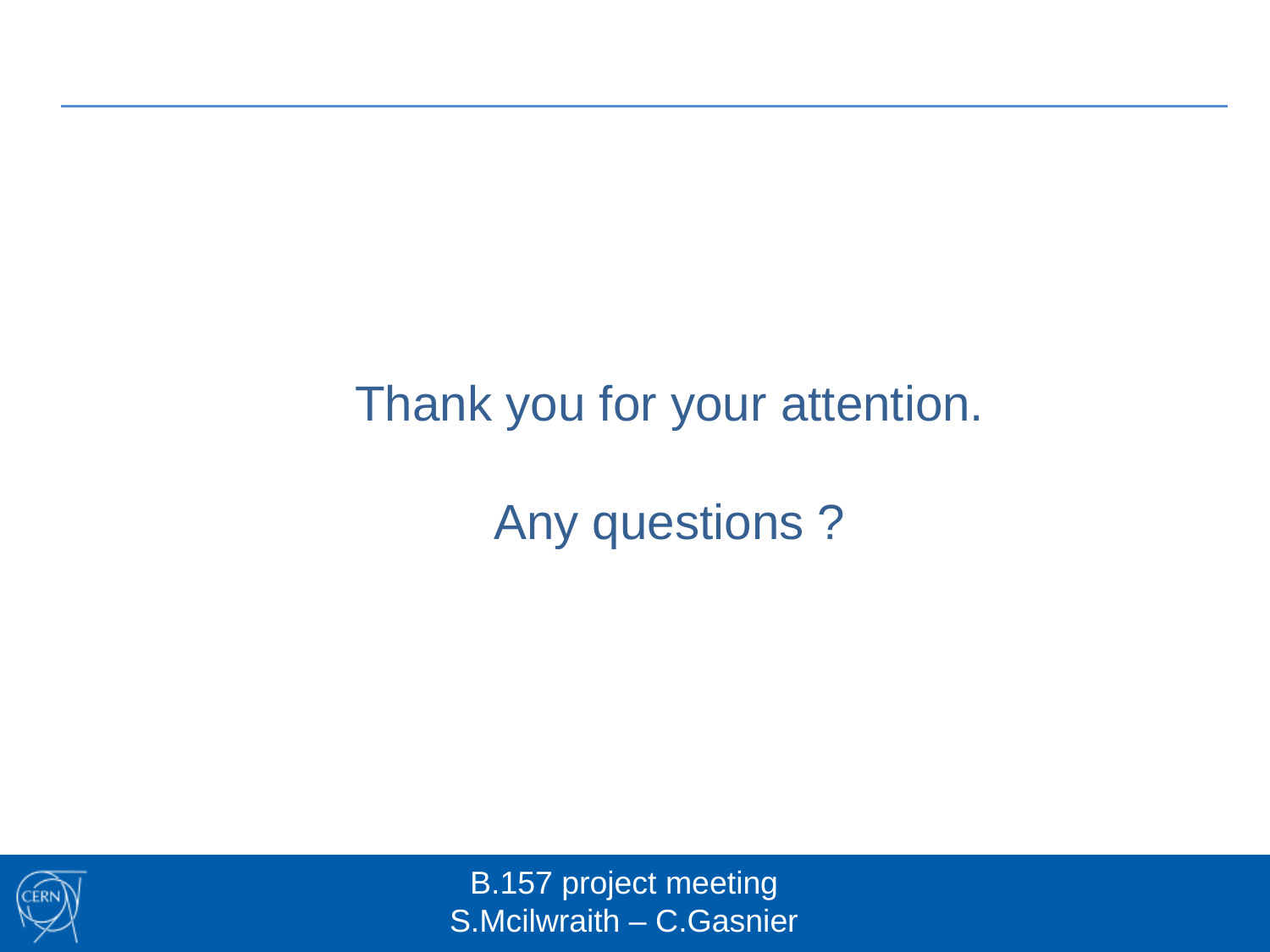

Thank you for your attention.

Any questions ?

B.157 project meeting
S.Mcilwraith – C.Gasnier